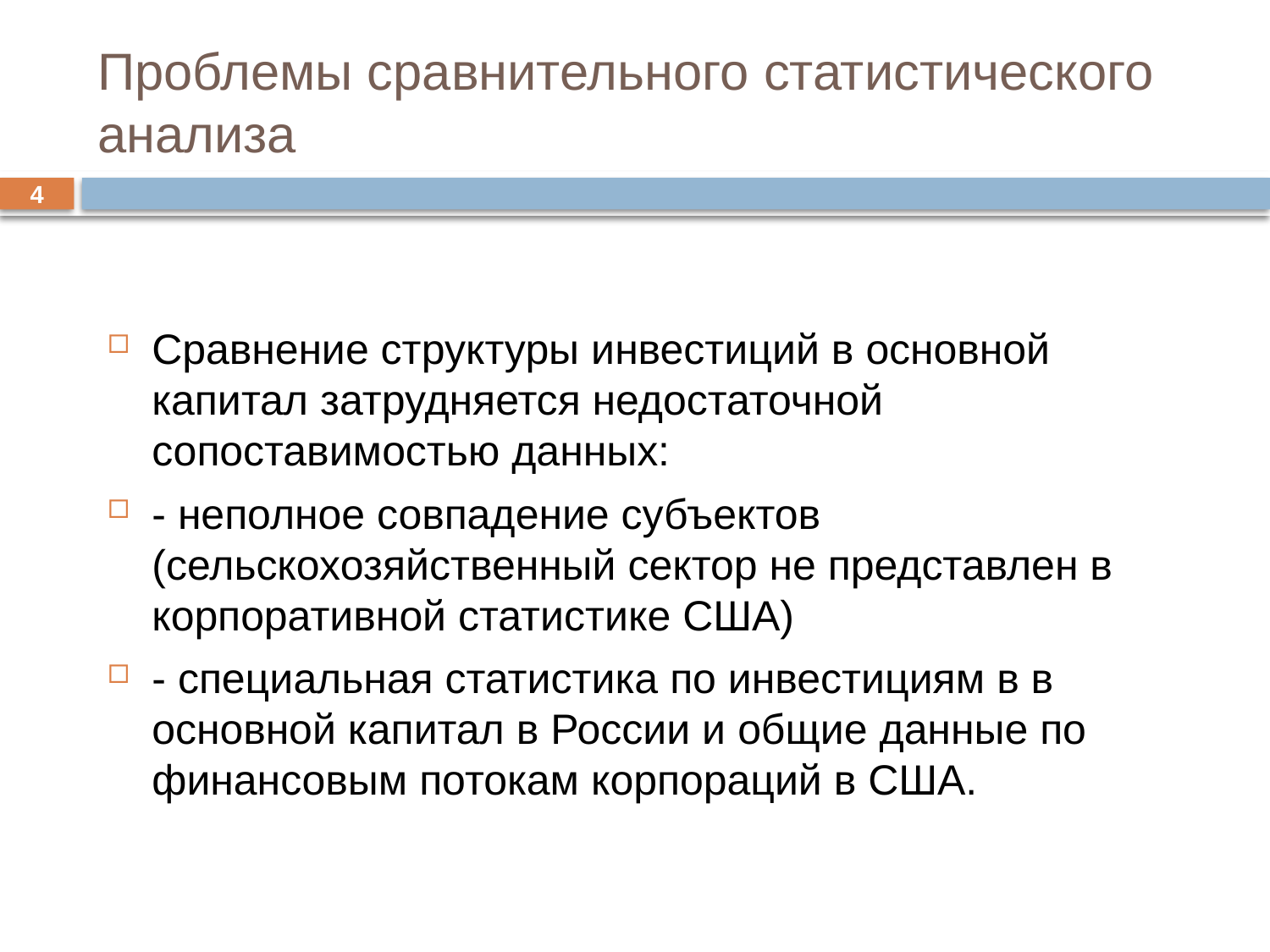

# Проблемы сравнительного статистического анализа
4
Сравнение структуры инвестиций в основной капитал затрудняется недостаточной сопоставимостью данных:
- неполное совпадение субъектов (сельскохозяйственный сектор не представлен в корпоративной статистике США)
- специальная статистика по инвестициям в в основной капитал в России и общие данные по финансовым потокам корпораций в США.